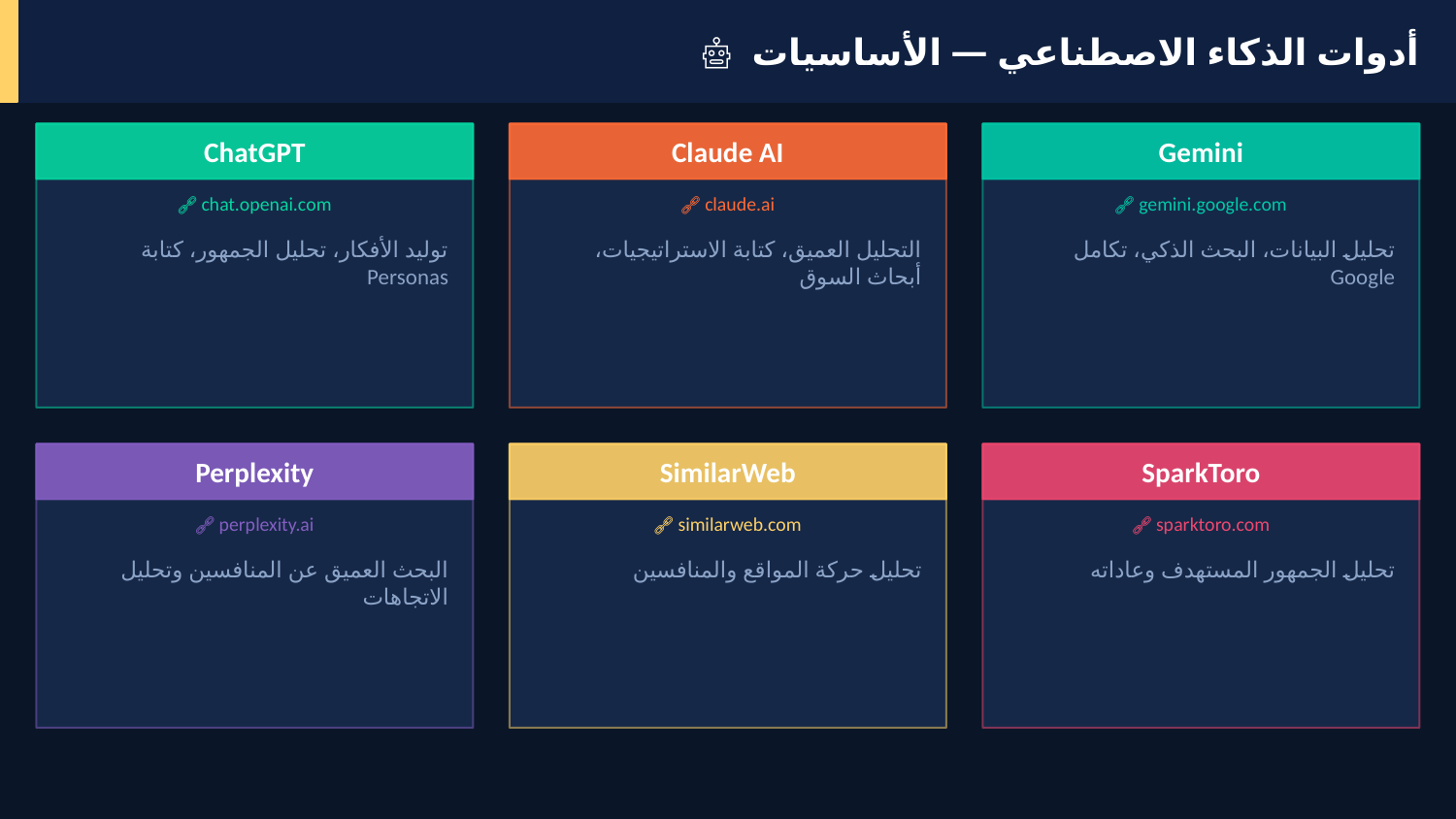

🤖  أدوات الذكاء الاصطناعي — الأساسيات

ChatGPT

Claude AI

Gemini
🔗 chat.openai.com
🔗 claude.ai
🔗 gemini.google.com
توليد الأفكار، تحليل الجمهور، كتابة Personas
التحليل العميق، كتابة الاستراتيجيات، أبحاث السوق
تحليل البيانات، البحث الذكي، تكامل Google

Perplexity

SimilarWeb

SparkToro
🔗 perplexity.ai
🔗 similarweb.com
🔗 sparktoro.com
البحث العميق عن المنافسين وتحليل الاتجاهات
تحليل حركة المواقع والمنافسين
تحليل الجمهور المستهدف وعاداته